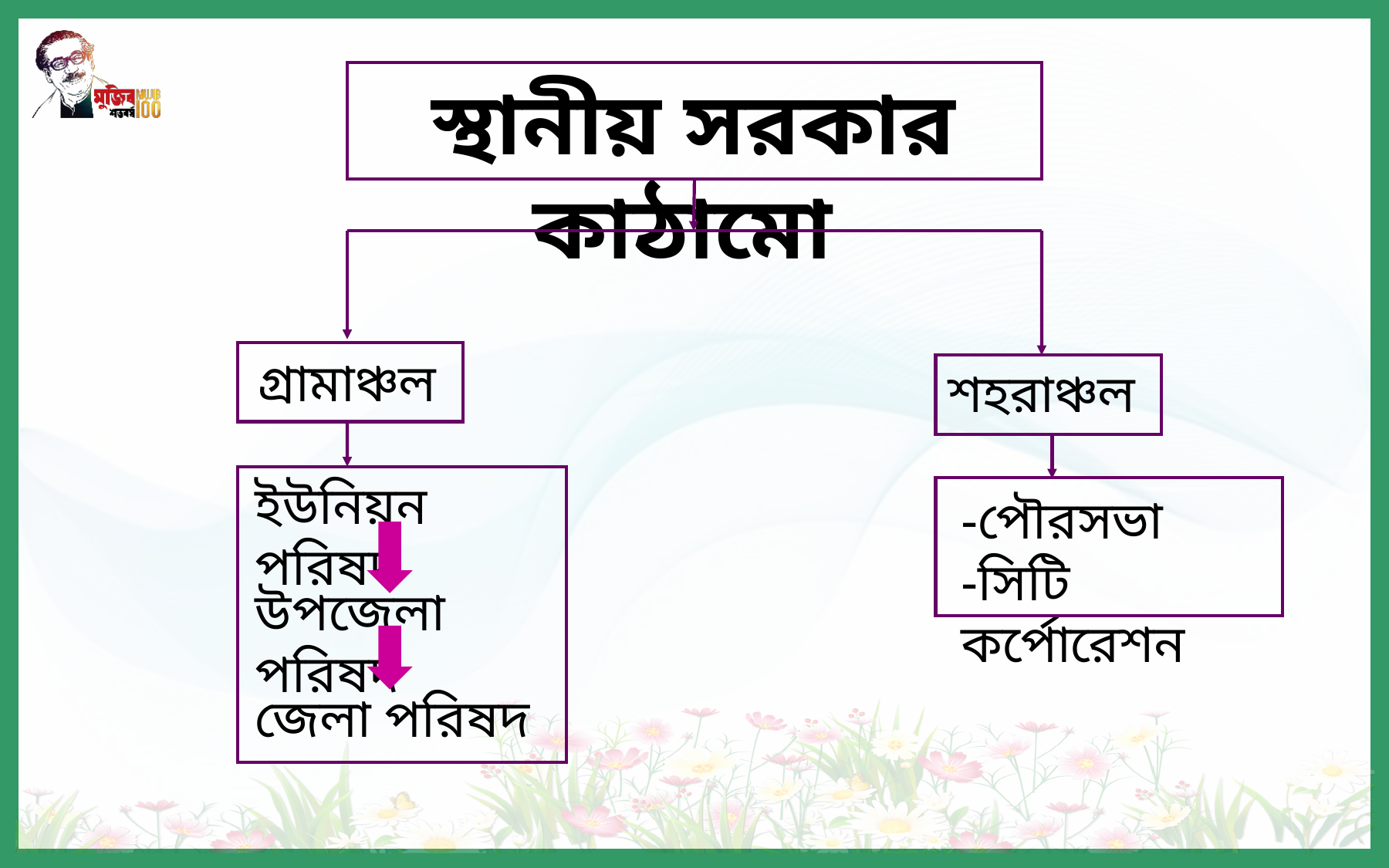

স্থানীয় সরকার কাঠামো

গ্রামাঞ্চল
শহরাঞ্চল

ইউনিয়ন পরিষদ

-পৌরসভা
-সিটি কর্পোরেশন

উপজেলা পরিষদ

জেলা পরিষদ